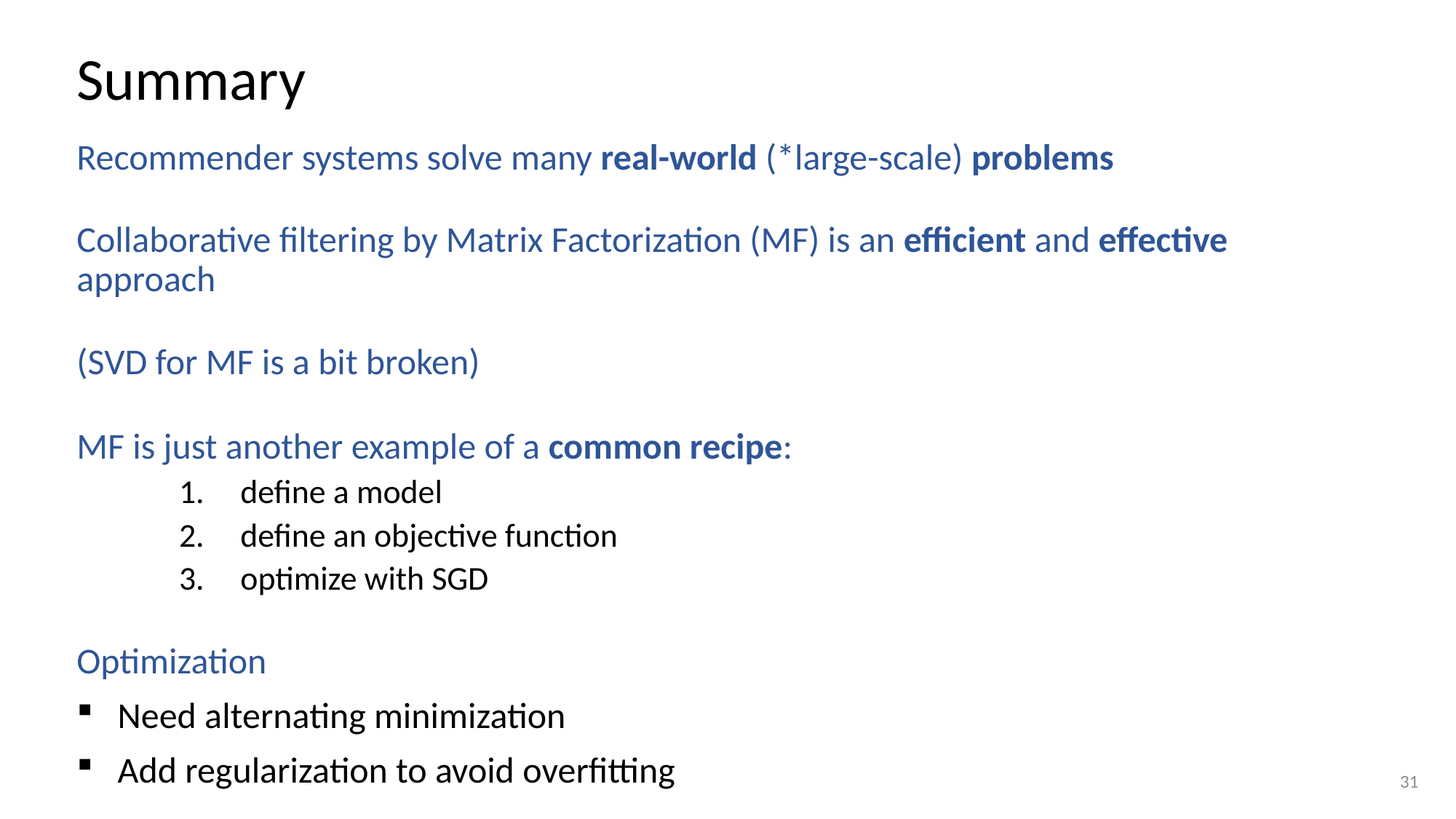

# Summary
Recommender systems solve many real-world (*large-scale) problems

Collaborative filtering by Matrix Factorization (MF) is an efficient and effective approach

(SVD for MF is a bit broken)

MF is just another example of a common recipe:
define a model
define an objective function
optimize with SGD

Optimization
Need alternating minimization
Add regularization to avoid overfitting

31